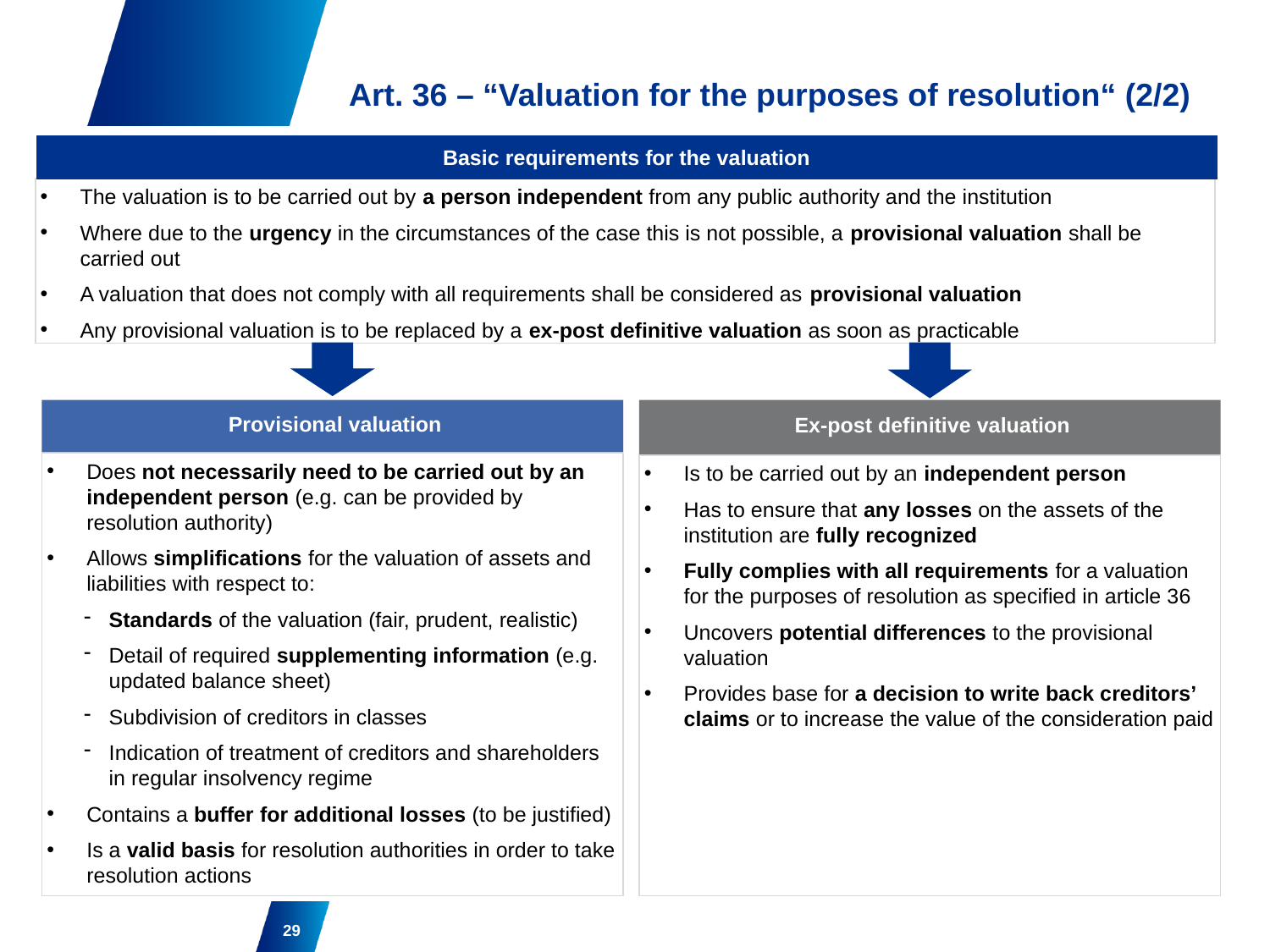

# Art. 36 – “Valuation for the purposes of resolution“ (2/2)
Basic requirements for the valuation
The valuation is to be carried out by a person independent from any public authority and the institution
Where due to the urgency in the circumstances of the case this is not possible, a provisional valuation shall be carried out
A valuation that does not comply with all requirements shall be considered as provisional valuation
Any provisional valuation is to be replaced by a ex-post definitive valuation as soon as practicable

Provisional valuation
Ex-post definitive valuation
Does not necessarily need to be carried out by an independent person (e.g. can be provided by resolution authority)
Allows simplifications for the valuation of assets and liabilities with respect to:
Standards of the valuation (fair, prudent, realistic)
Detail of required supplementing information (e.g. updated balance sheet)
Subdivision of creditors in classes
Indication of treatment of creditors and shareholders in regular insolvency regime
Contains a buffer for additional losses (to be justified)
Is a valid basis for resolution authorities in order to take resolution actions
Is to be carried out by an independent person
Has to ensure that any losses on the assets of the institution are fully recognized
Fully complies with all requirements for a valuation for the purposes of resolution as specified in article 36
Uncovers potential differences to the provisional valuation
Provides base for a decision to write back creditors’ claims or to increase the value of the consideration paid